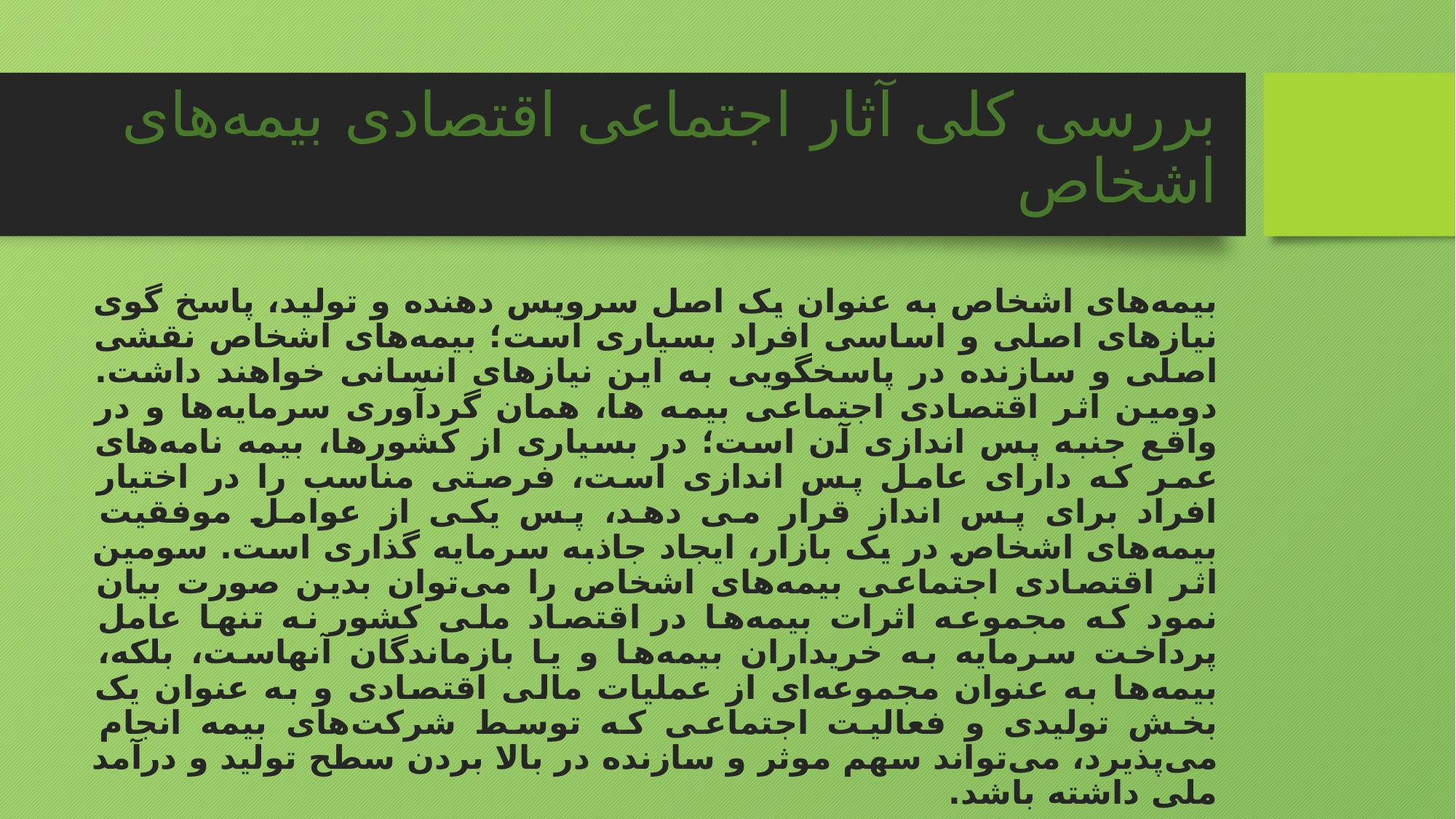

# بررسی کلی آثار اجتماعی اقتصادی بیمه‌های اشخاص
بیمه‌های اشخاص به عنوان یک اصل سرویس دهنده و تولید، پاسخ گوی نیاز‌های اصلی و اساسی افراد بسیاری است؛ بیمه‌های اشخاص نقشی اصلی و سازنده در پاسخگویی به این نیاز‌های انسانی خواهند داشت. دومین اثر اقتصادی اجتماعی بیمه ها، همان گردآوری سرمایه‌ها و در واقع جنبه پس اندازی آن است؛ در بسیاری از کشورها، بیمه نامه‌های عمر که دارای عامل پس اندازی است، فرصتی مناسب را در اختیار افراد برای پس انداز قرار می دهد، پس یکی از عوامل موفقیت بیمه‌های اشخاص در یک بازار، ایجاد جاذبه سرمایه گذاری است. سومین اثر اقتصادی اجتماعی بیمه‌های اشخاص را می‌توان بدین صورت بیان نمود که مجموعه اثرات بیمه‌ها در اقتصاد ملی کشور نه تنها عامل پرداخت سرمایه به خریداران بیمه‌ها و یا بازماندگان آنهاست، بلکه، بیمه‌ها به عنوان مجموعه‌ای از عملیات مالی اقتصادی و به عنوان یک بخش تولیدی و فعالیت اجتماعی که توسط شرکت‌های بیمه انجام می‌پذیرد، می‌تواند سهم موثر و سازنده در بالا بردن سطح تولید و درآمد ملی داشته باشد.